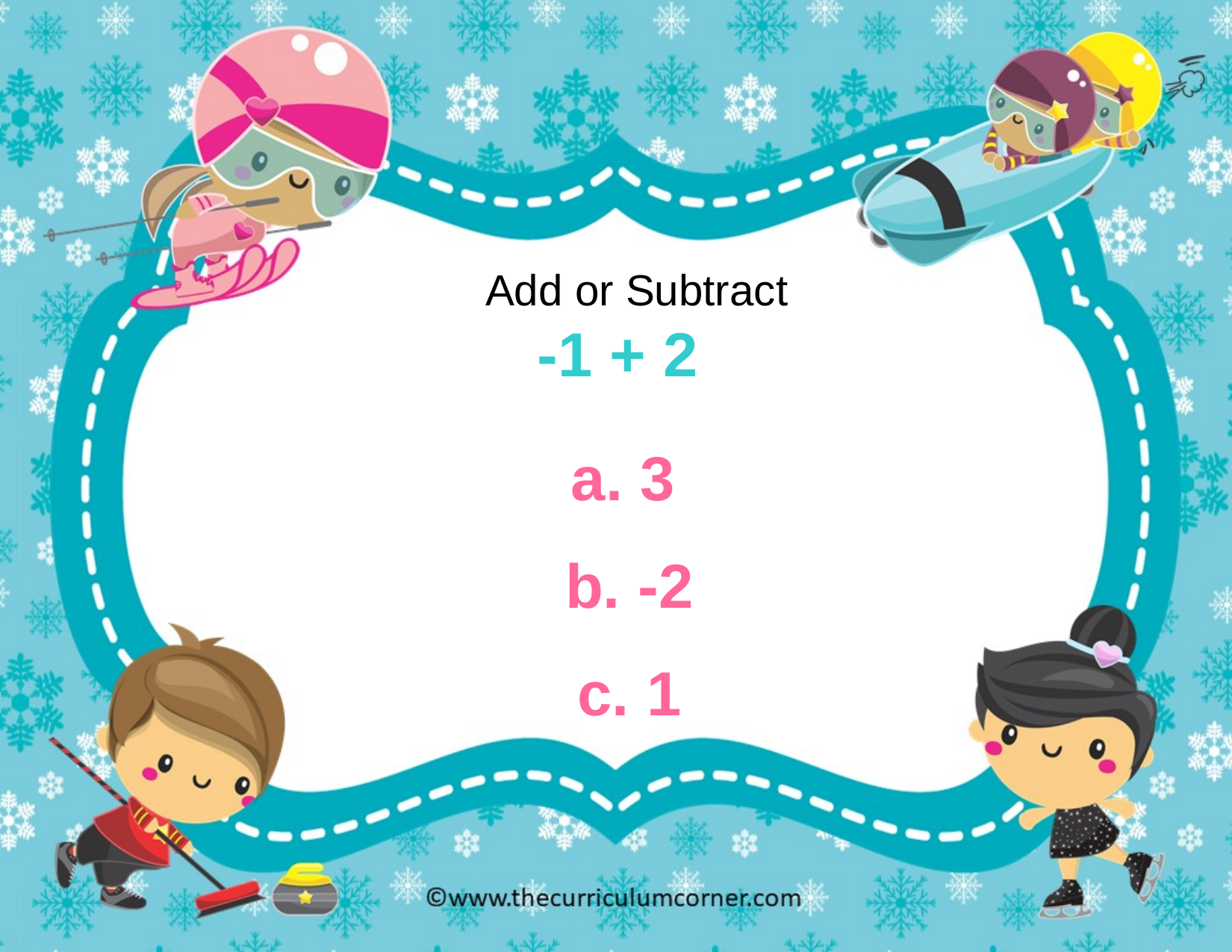

Add or Subtract
-1 + 2
a. 3
b. -2
c. 1